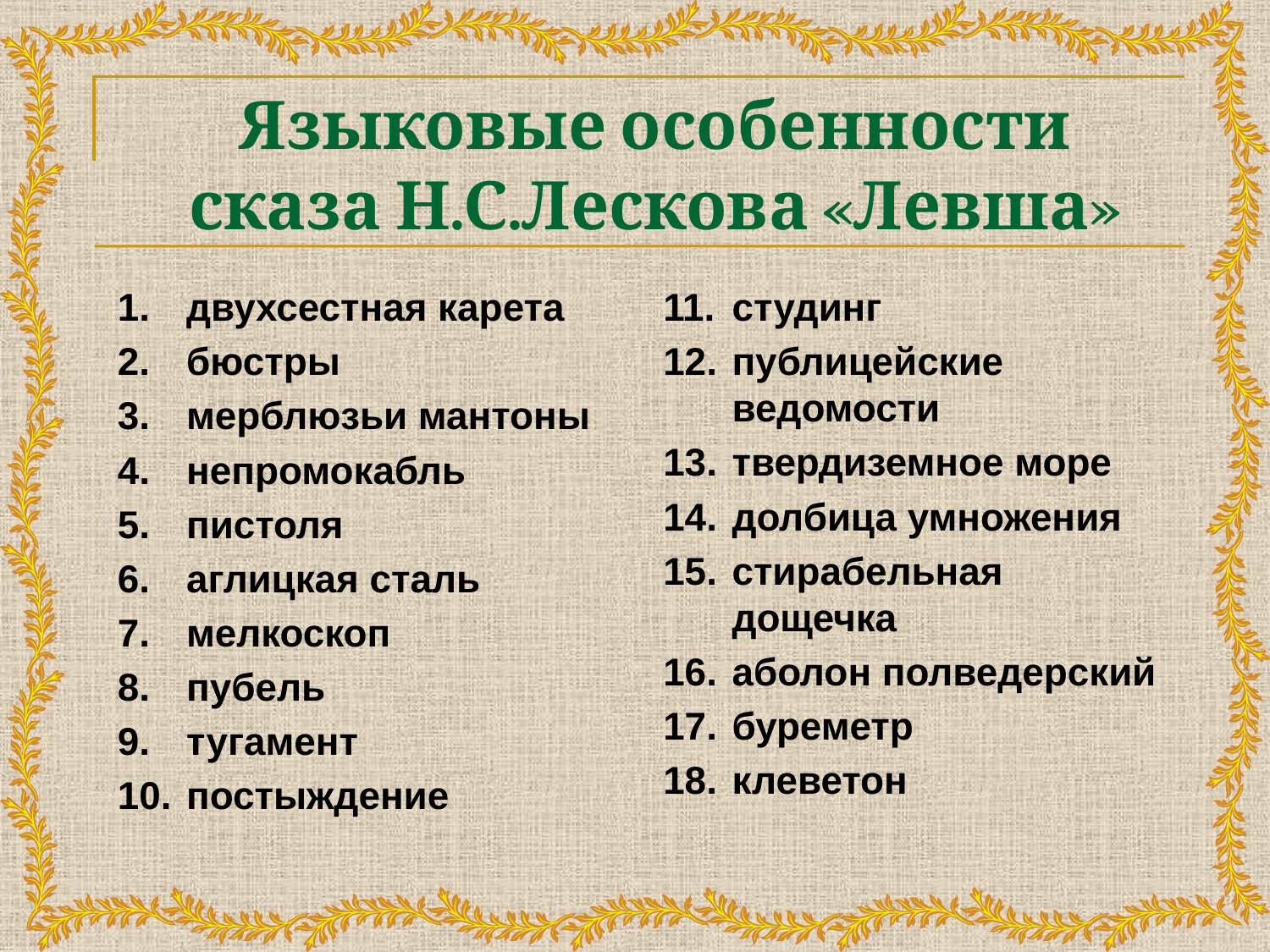

# Языковые особенности сказа Н.С.Лескова «Левша»
двухсестная карета
бюстры
мерблюзьи мантоны
непромокабль
пистоля
аглицкая сталь
мелкоскоп
пубель
тугамент
постыждение
студинг
публицейские ведомости
твердиземное море
долбица умножения
стирабельная дощечка
аболон полведерский
буреметр
клеветон